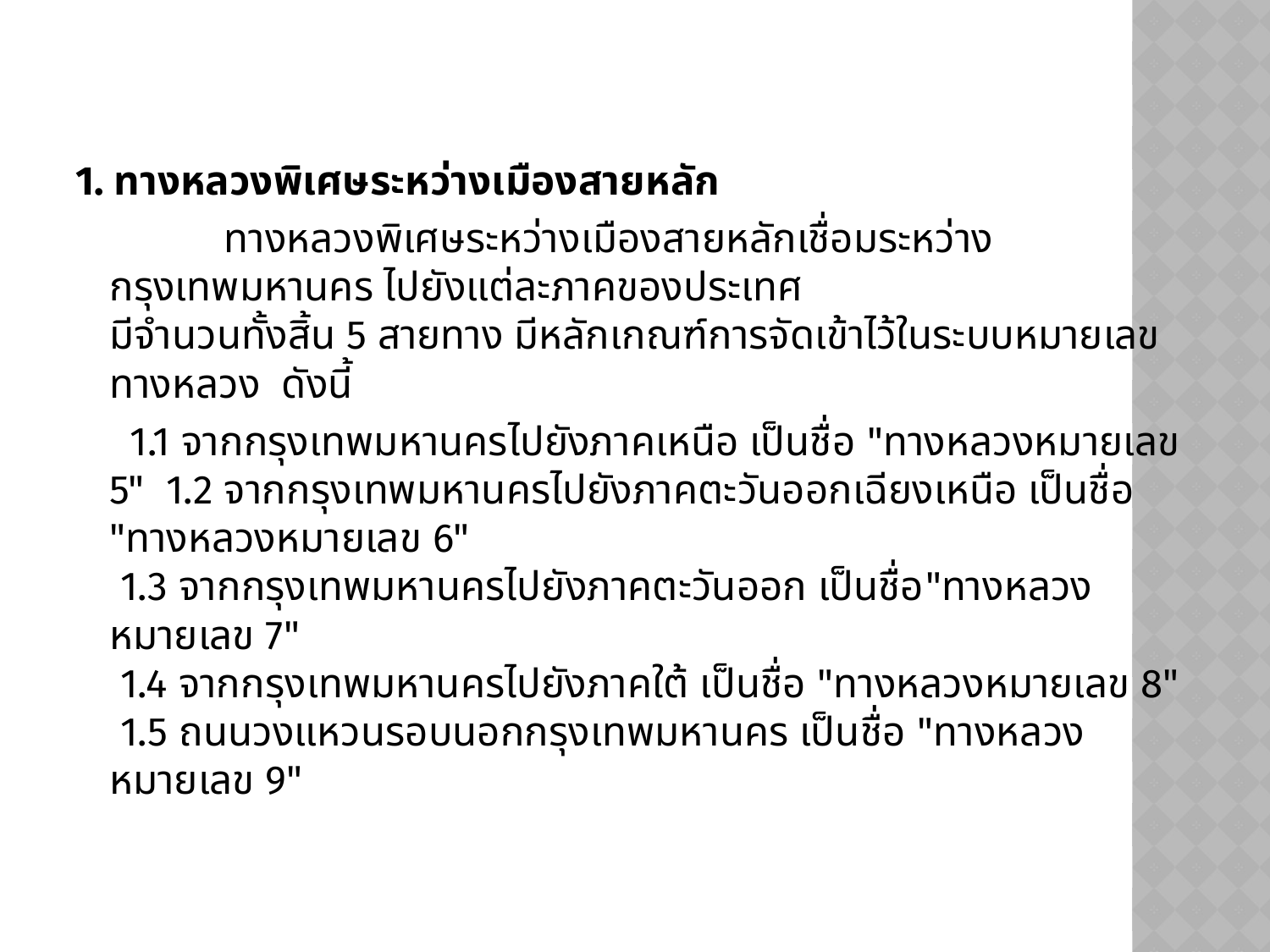

1. ทางหลวงพิเศษระหว่างเมืองสายหลัก
              ทางหลวงพิเศษระหว่างเมืองสายหลักเชื่อมระหว่างกรุงเทพมหานคร ไปยังแต่ละภาคของประเทศ
มีจำนวนทั้งสิ้น 5 สายทาง มีหลักเกณฑ์การจัดเข้าไว้ในระบบหมายเลขทางหลวง  ดังนี้
     1.1 จากกรุงเทพมหานครไปยังภาคเหนือ เป็นชื่อ "ทางหลวงหมายเลข 5"  1.2 จากกรุงเทพมหานครไปยังภาคตะวันออกเฉียงเหนือ เป็นชื่อ "ทางหลวงหมายเลข 6"
 1.3 จากกรุงเทพมหานครไปยังภาคตะวันออก เป็นชื่อ"ทางหลวงหมายเลข 7"
 1.4 จากกรุงเทพมหานครไปยังภาคใต้ เป็นชื่อ "ทางหลวงหมายเลข 8"
 1.5 ถนนวงแหวนรอบนอกกรุงเทพมหานคร เป็นชื่อ "ทางหลวงหมายเลข 9"